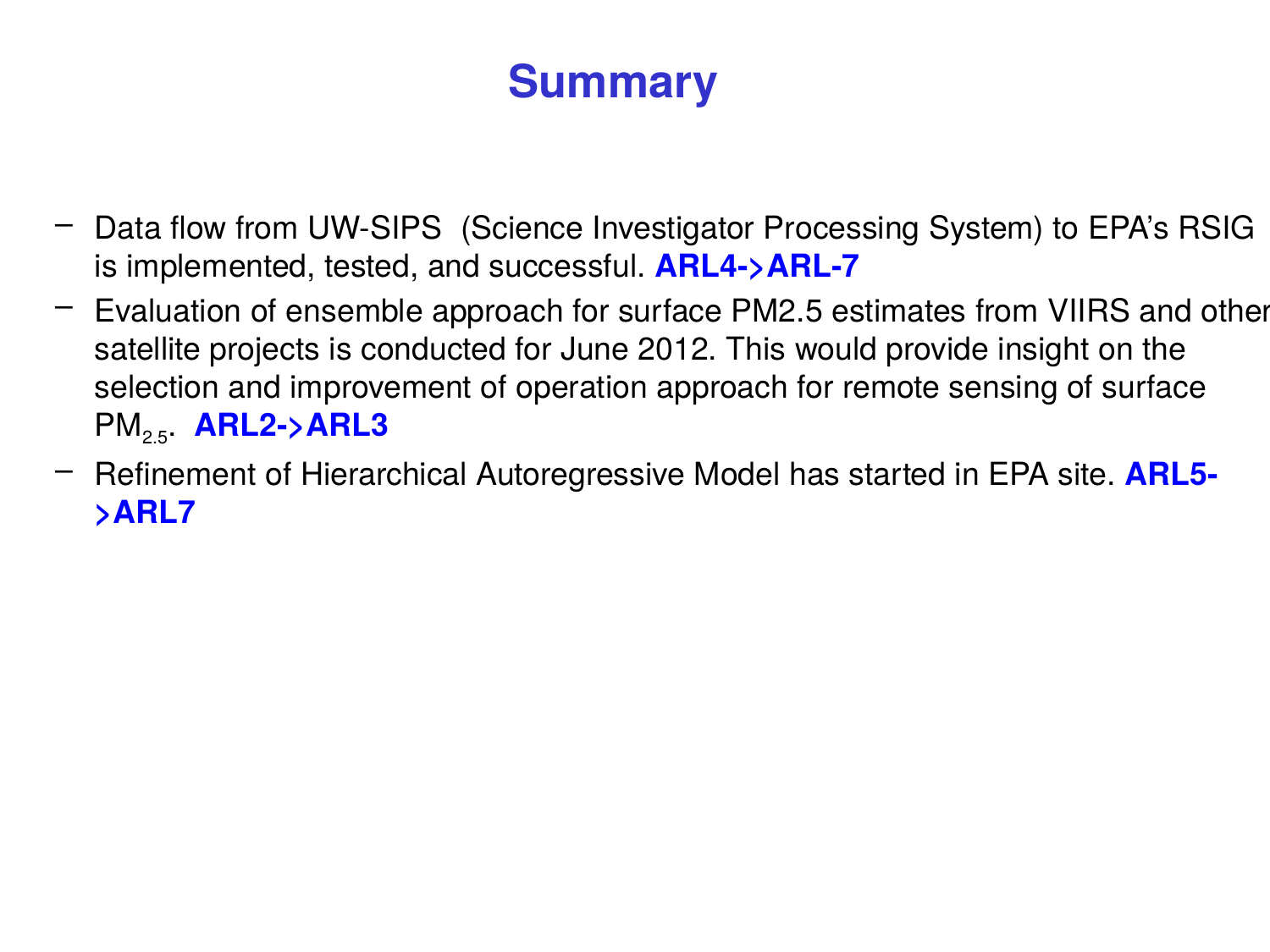

# Summary
Data flow from UW-SIPS  (Science Investigator Processing System) to EPA’s RSIG is implemented, tested, and successful. ARL4->ARL-7
Evaluation of ensemble approach for surface PM2.5 estimates from VIIRS and other satellite projects is conducted for June 2012. This would provide insight on the selection and improvement of operation approach for remote sensing of surface PM2.5.  ARL2->ARL3
Refinement of Hierarchical Autoregressive Model has started in EPA site. ARL5->ARL7